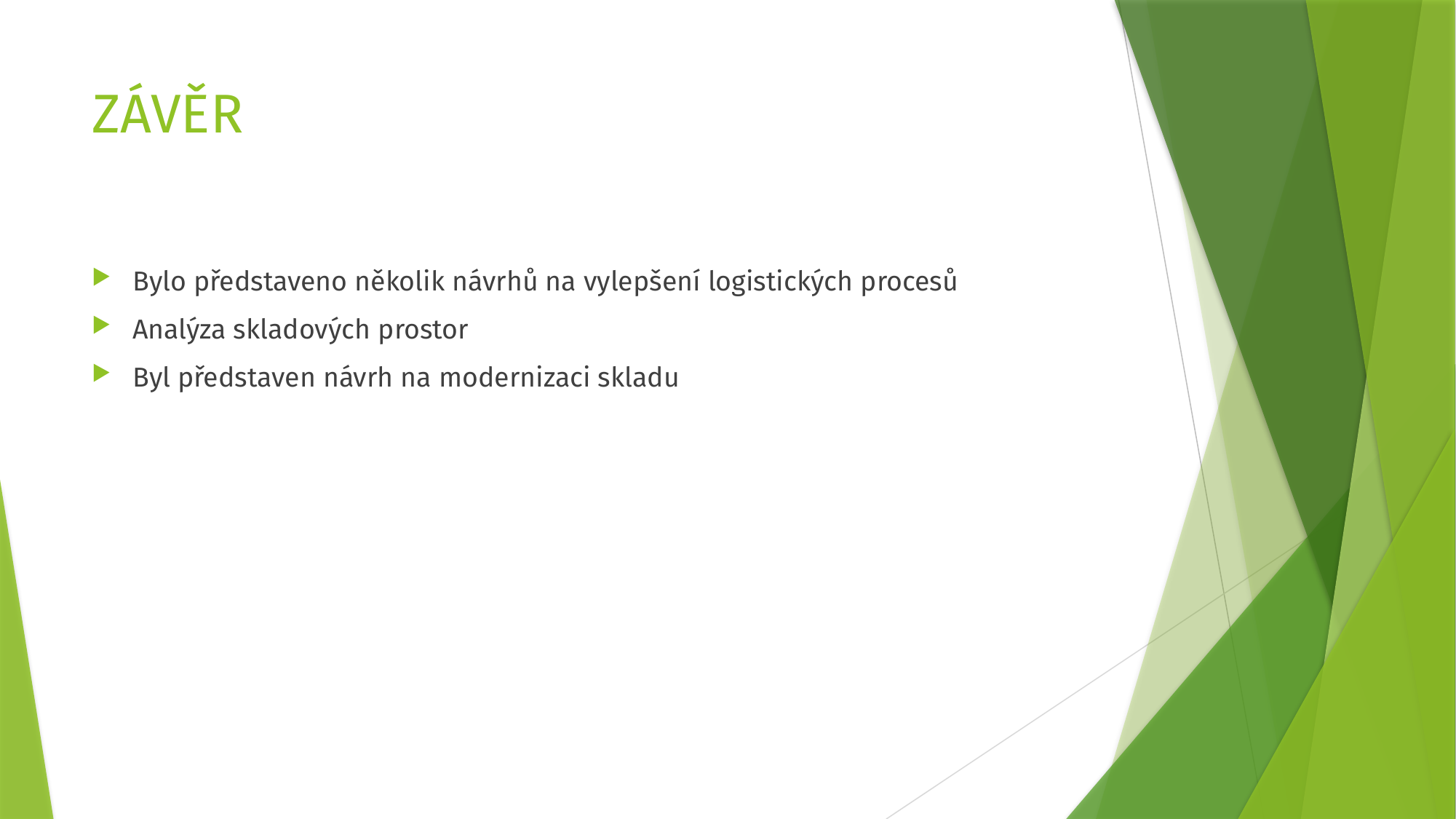

# ZÁVĚR
Bylo představeno několik návrhů na vylepšení logistických procesů
Analýza skladových prostor
Byl představen návrh na modernizaci skladu